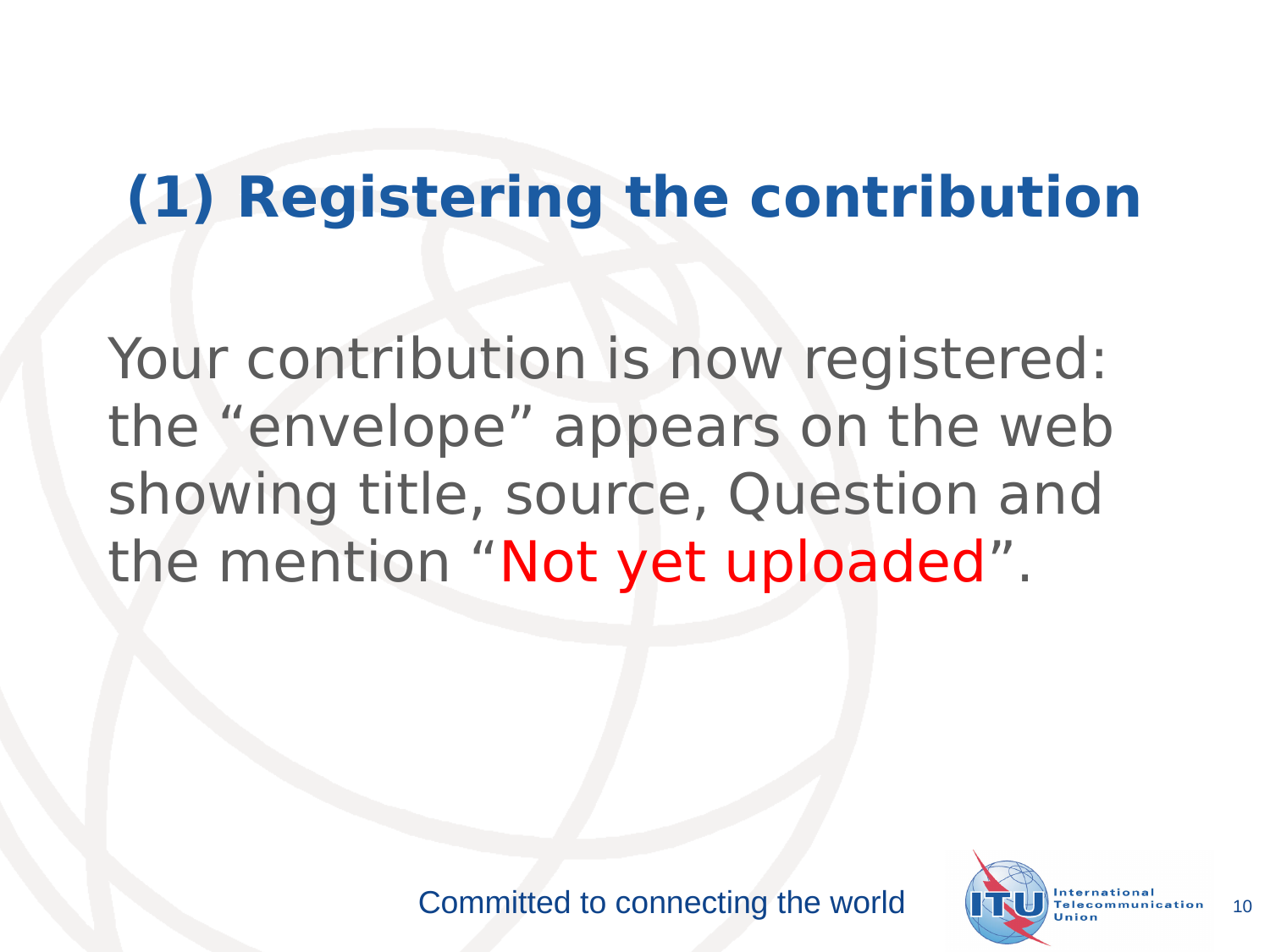

# (1) Registering the contribution
Your contribution is now registered: the “envelope” appears on the web showing title, source, Question and the mention “Not yet uploaded”.
10